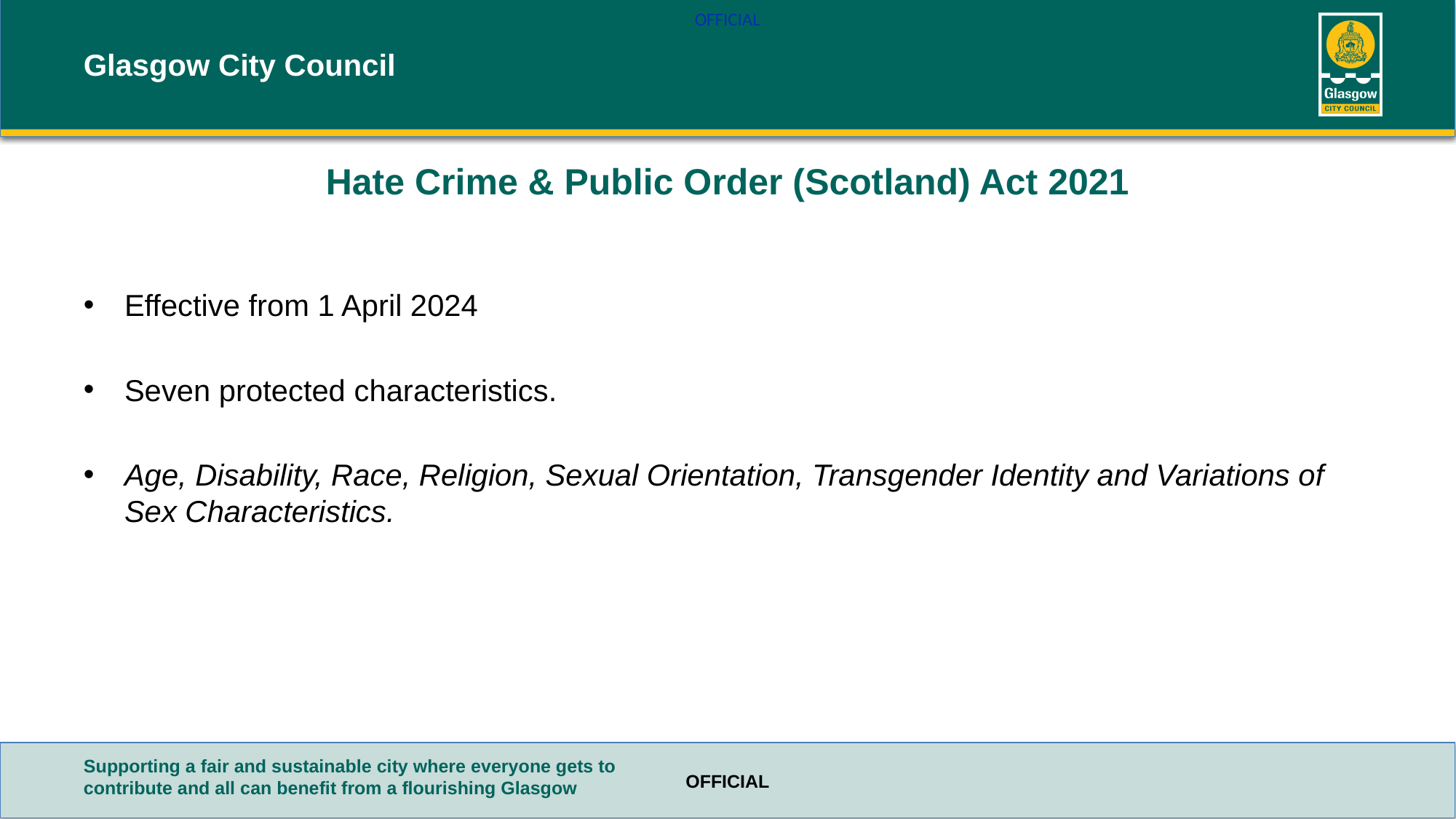

# Hate Crime & Public Order (Scotland) Act 2021

Effective from 1 April 2024

Seven protected characteristics.

Age, Disability, Race, Religion, Sexual Orientation, Transgender Identity and Variations of Sex Characteristics.

OFFICIAL